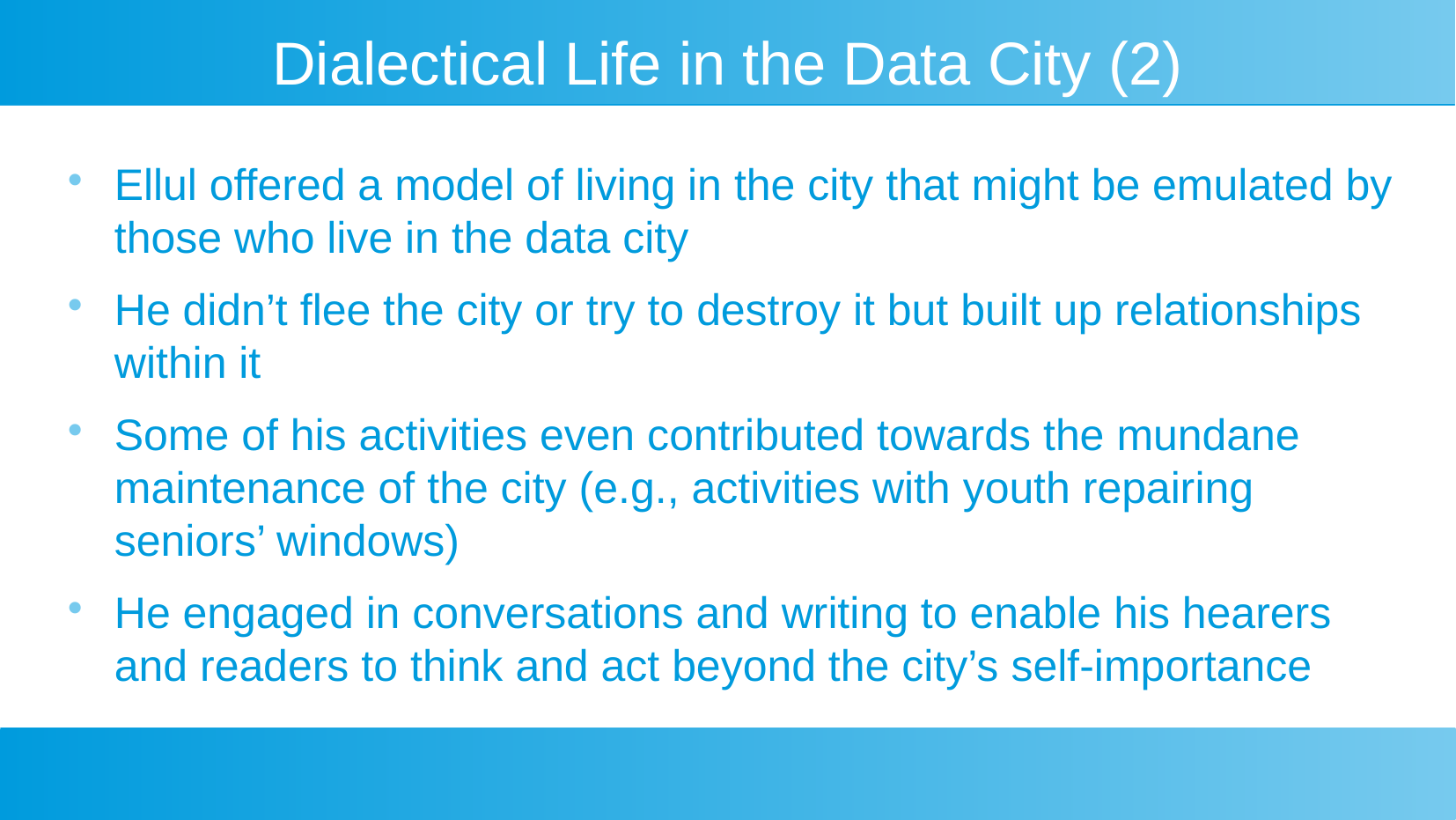

# Dialectical Life in the Data City (2)
Ellul offered a model of living in the city that might be emulated by those who live in the data city
He didn’t flee the city or try to destroy it but built up relationships within it
Some of his activities even contributed towards the mundane maintenance of the city (e.g., activities with youth repairing seniors’ windows)
He engaged in conversations and writing to enable his hearers and readers to think and act beyond the city’s self-importance